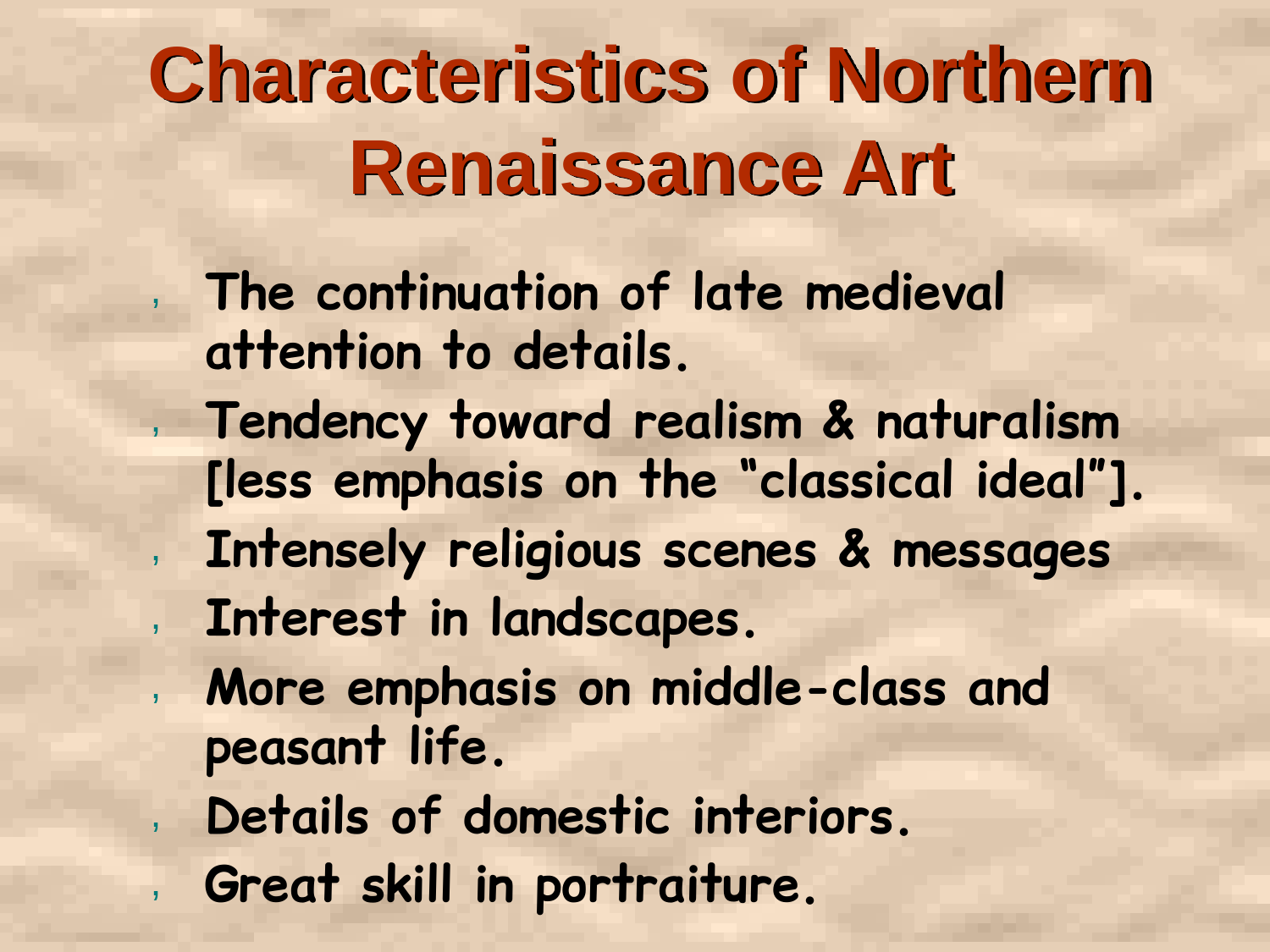

# Characteristics of Northern Renaissance Art
The continuation of late medieval attention to details.
Tendency toward realism & naturalism [less emphasis on the “classical ideal”].
Intensely religious scenes & messages
Interest in landscapes.
More emphasis on middle-class and peasant life.
Details of domestic interiors.
Great skill in portraiture.